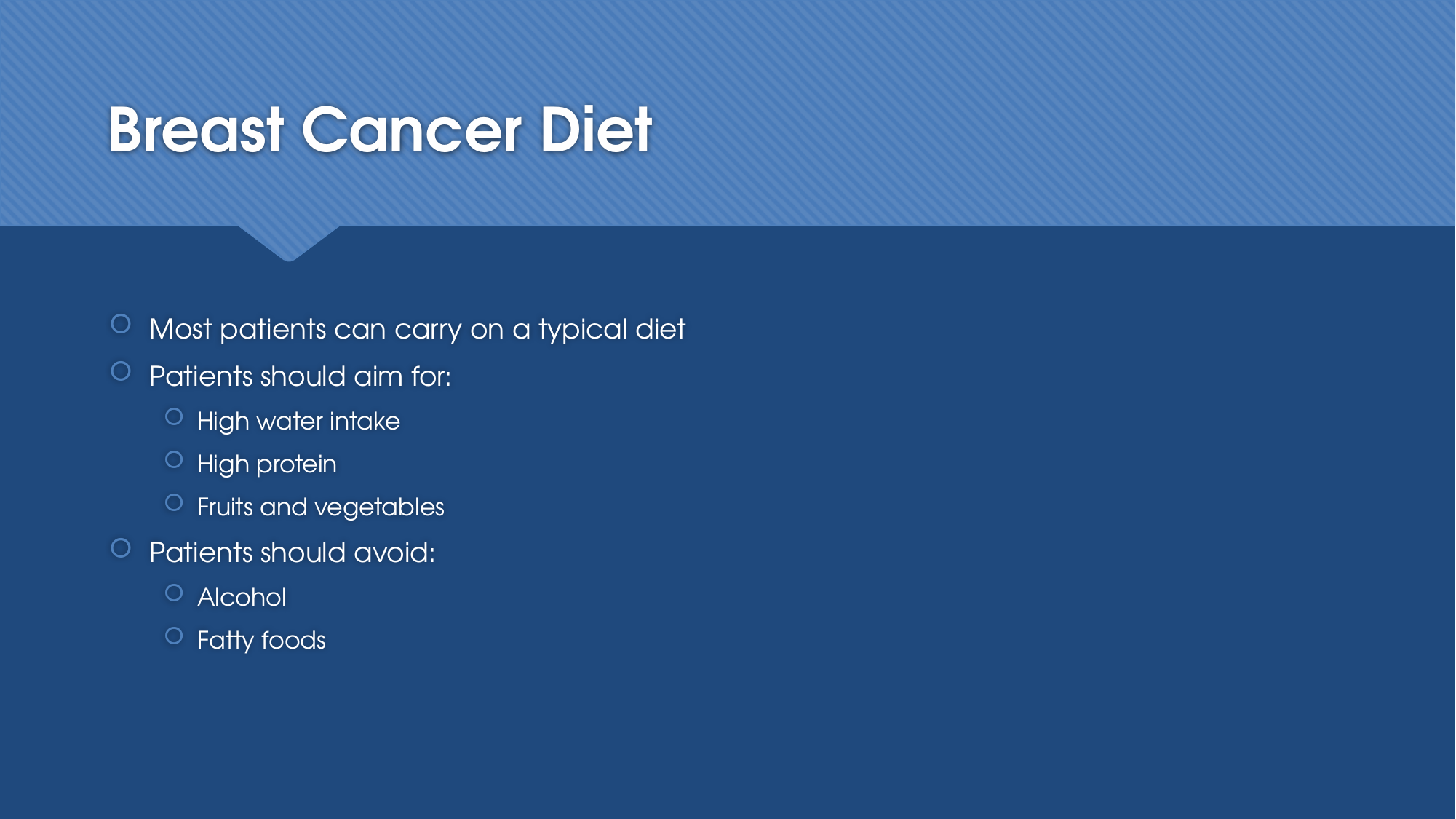

# Breast Cancer Diet
Most patients can carry on a typical diet
Patients should aim for:
High water intake
High protein
Fruits and vegetables
Patients should avoid:
Alcohol
Fatty foods